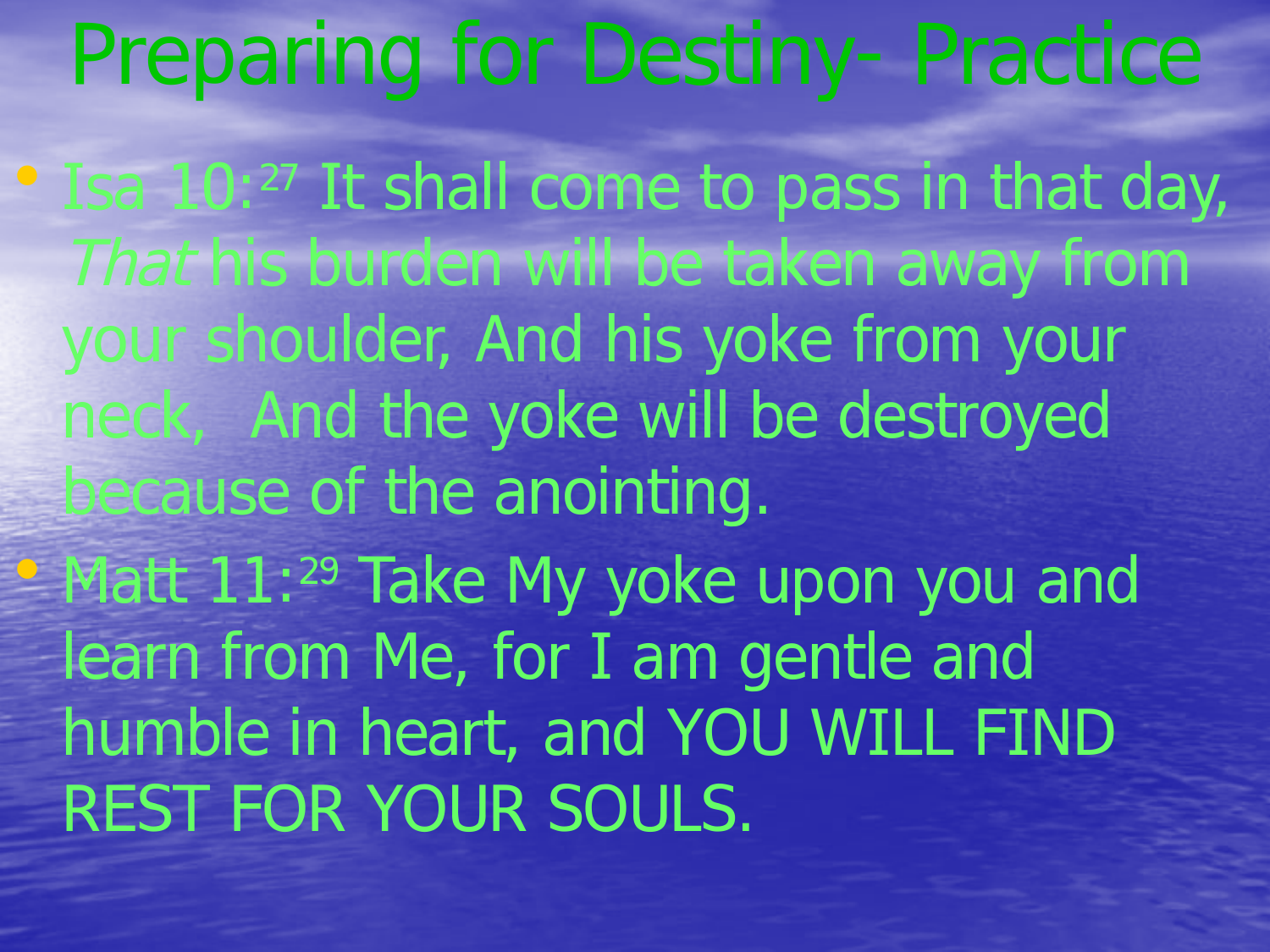

# Preparing for Destiny- Practice
Isa 10:27 It shall come to pass in that day, That his burden will be taken away from your shoulder, And his yoke from your neck,  And the yoke will be destroyed because of the anointing.
Matt 11:29 Take My yoke upon you and learn from Me, for I am gentle and humble in heart, and YOU WILL FIND REST FOR YOUR SOULS.